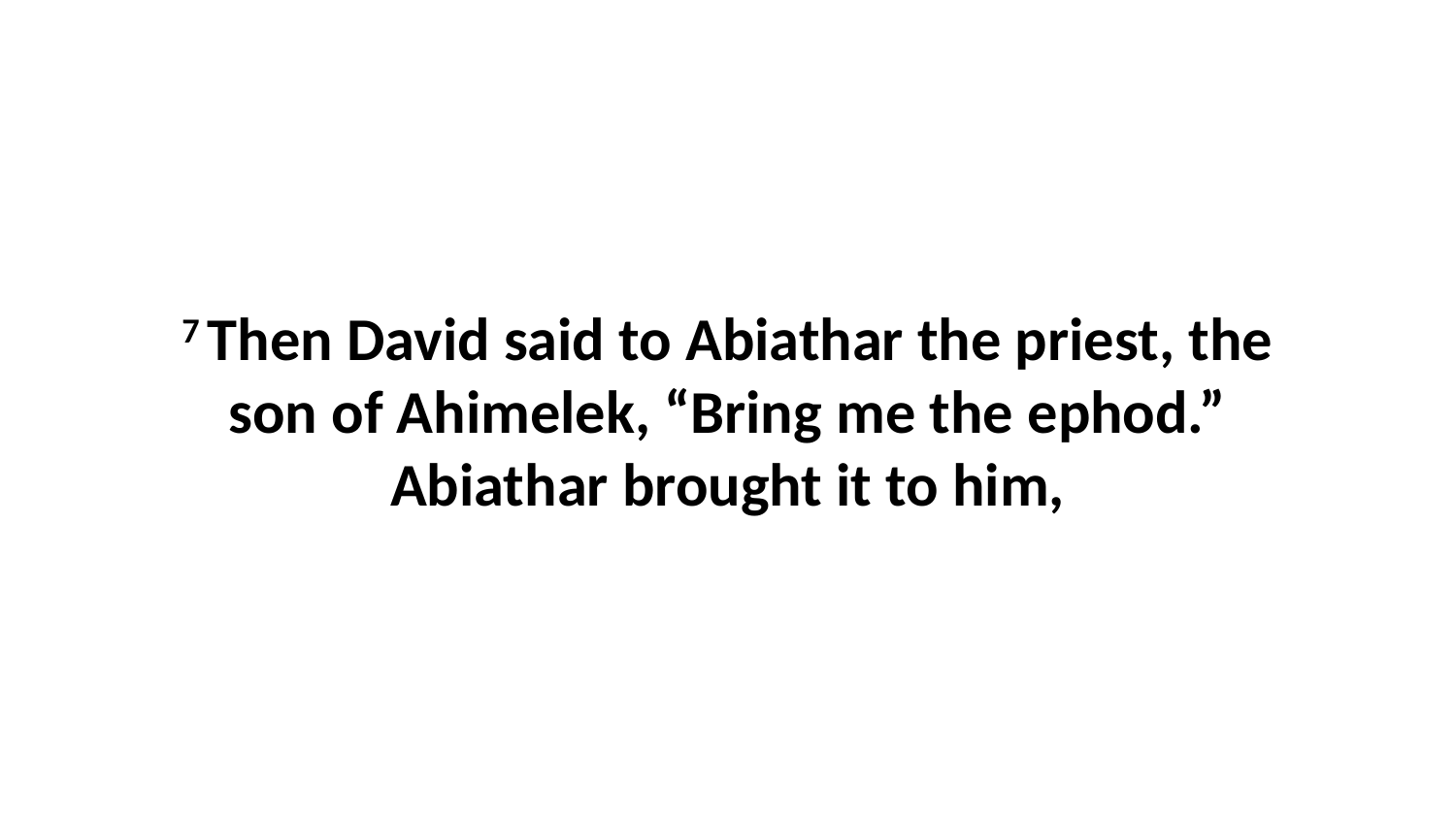

7 Then David said to Abiathar the priest, the son of Ahimelek, “Bring me the ephod.” Abiathar brought it to him,